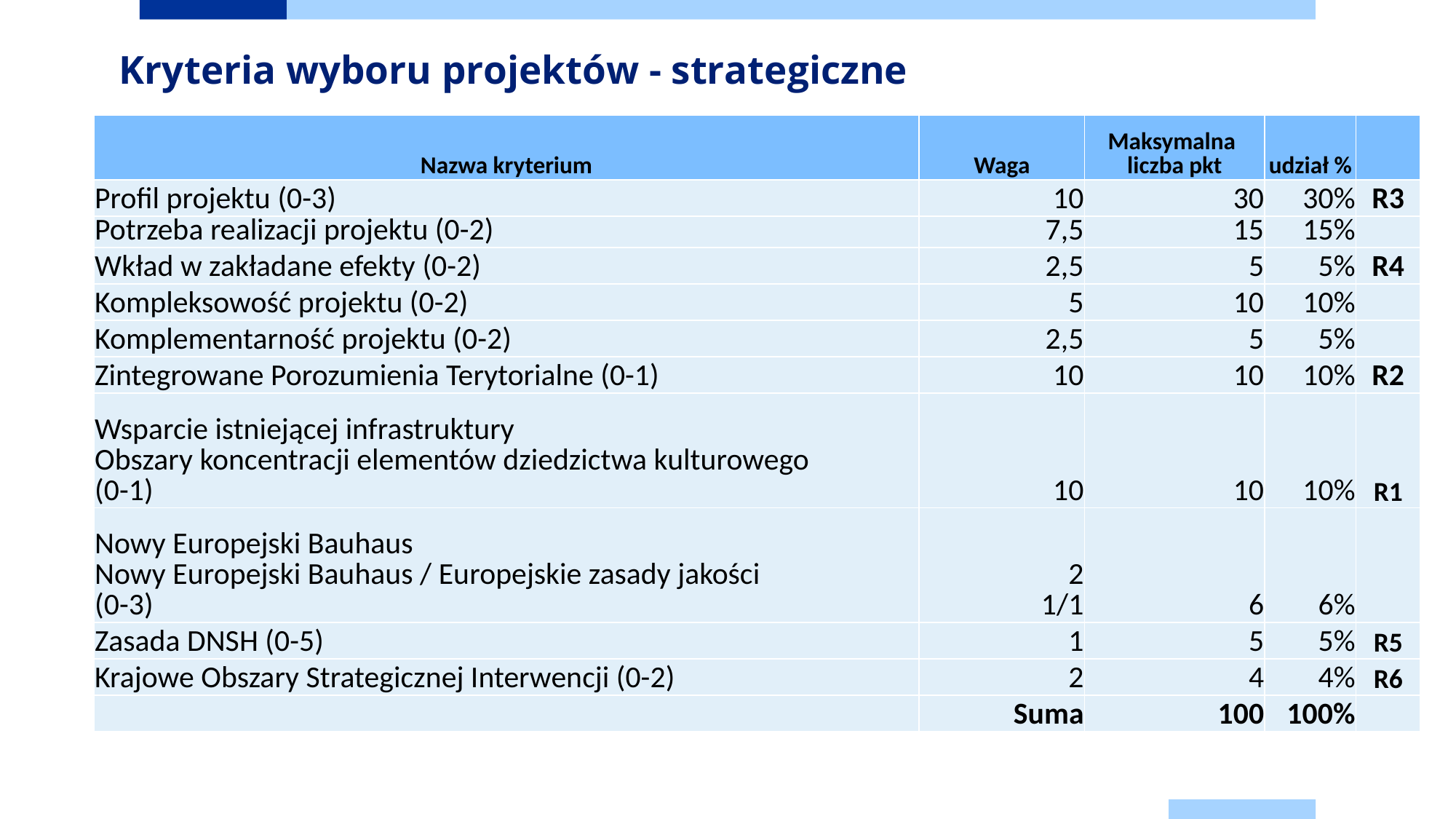

# Kryteria wyboru projektów - strategiczne
| Nazwa kryterium | Waga | Maksymalna liczba pkt | udział % |  |
| --- | --- | --- | --- | --- |
| Profil projektu (0-3) | 10 | 30 | 30% | R3 |
| Potrzeba realizacji projektu (0-2) | 7,5 | 15 | 15% |  |
| Wkład w zakładane efekty (0-2) | 2,5 | 5 | 5% | R4 |
| Kompleksowość projektu (0-2) | 5 | 10 | 10% |  |
| Komplementarność projektu (0-2) | 2,5 | 5 | 5% |  |
| Zintegrowane Porozumienia Terytorialne (0-1) | 10 | 10 | 10% | R2 |
| Wsparcie istniejącej infrastruktury Obszary koncentracji elementów dziedzictwa kulturowego (0-1) | 10 | 10 | 10% | R1 |
| Nowy Europejski Bauhaus Nowy Europejski Bauhaus / Europejskie zasady jakości (0-3) | 2 1/1 | 6 | 6% |  |
| Zasada DNSH (0-5) | 1 | 5 | 5% | R5 |
| Krajowe Obszary Strategicznej Interwencji (0-2) | 2 | 4 | 4% | R6 |
|  | Suma | 100 | 100% |  |